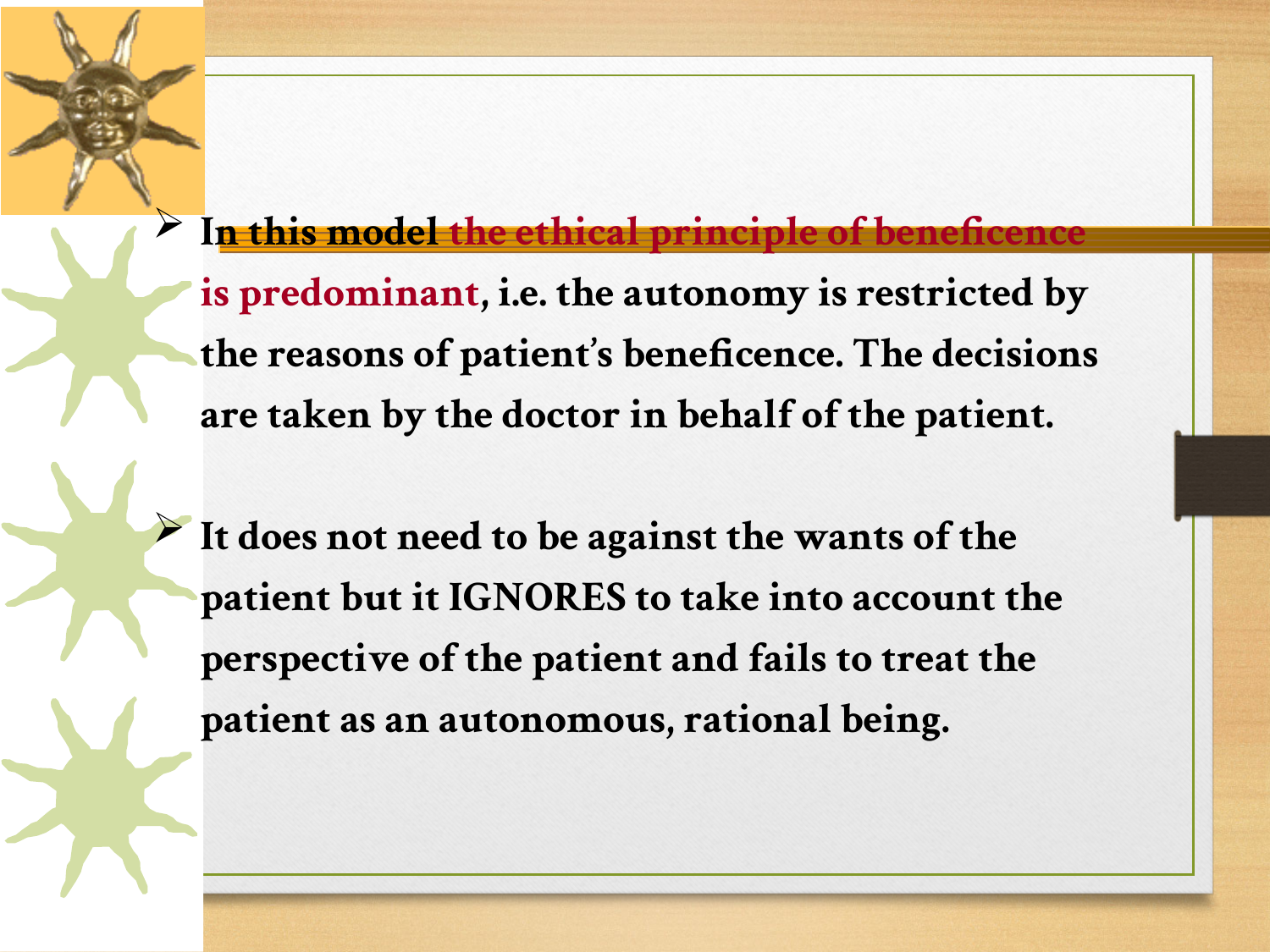

In this model the ethical principle of beneficence is predominant, i.e. the autonomy is restricted by the reasons of patient’s beneficence. The decisions are taken by the doctor in behalf of the patient.

It does not need to be against the wants of the patient but it IGNORES to take into account the perspective of the patient and fails to treat the patient as an autonomous, rational being.